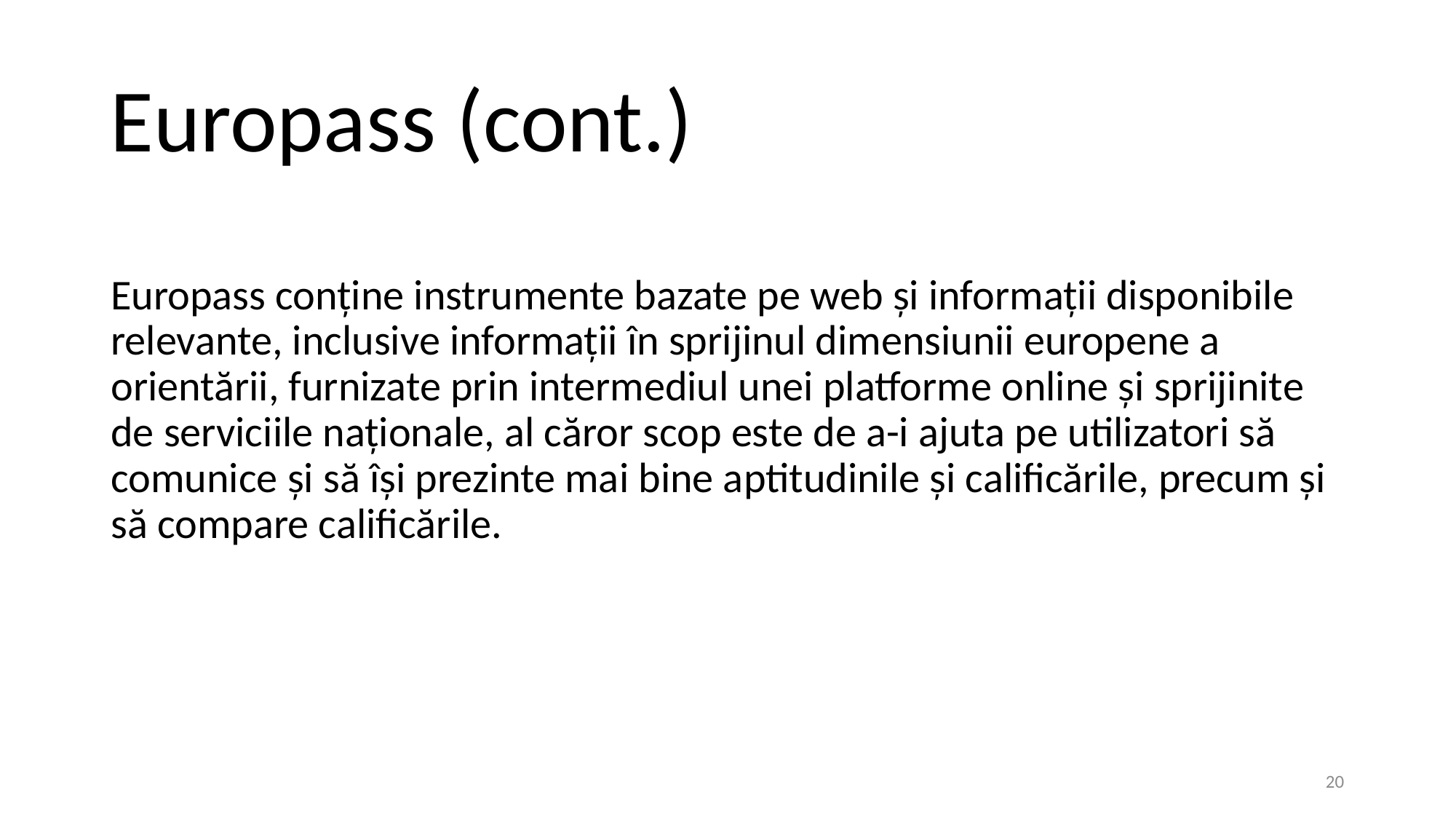

# Europass (cont.)
Europass conține instrumente bazate pe web și informații disponibile relevante, inclusive informații în sprijinul dimensiunii europene a orientării, furnizate prin intermediul unei platforme online și sprijinite de serviciile naționale, al căror scop este de a-i ajuta pe utilizatori să comunice și să își prezinte mai bine aptitudinile și calificările, precum și să compare calificările.
20